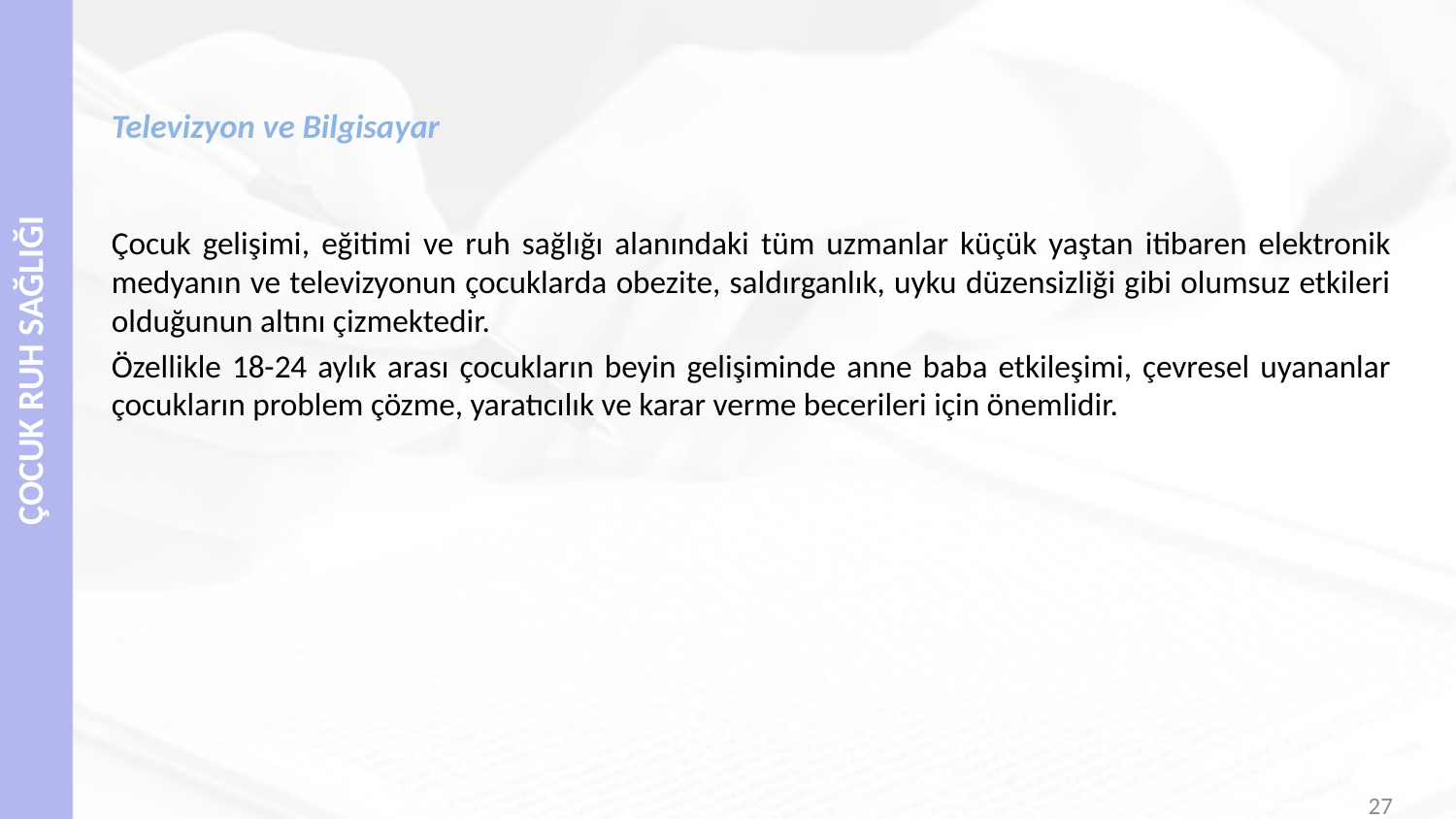

# Televizyon ve Bilgisayar
Çocuk gelişimi, eğitimi ve ruh sağlığı alanındaki tüm uzmanlar küçük yaştan itibaren elektronik medyanın ve televizyonun çocuklarda obezite, saldırganlık, uyku düzensizliği gibi olumsuz etkileri olduğunun altını çizmektedir.
Özellikle 18-24 aylık arası çocukların beyin gelişiminde anne baba etkileşimi, çevresel uyananlar çocukların problem çözme, yaratıcılık ve karar verme becerileri için önemlidir.